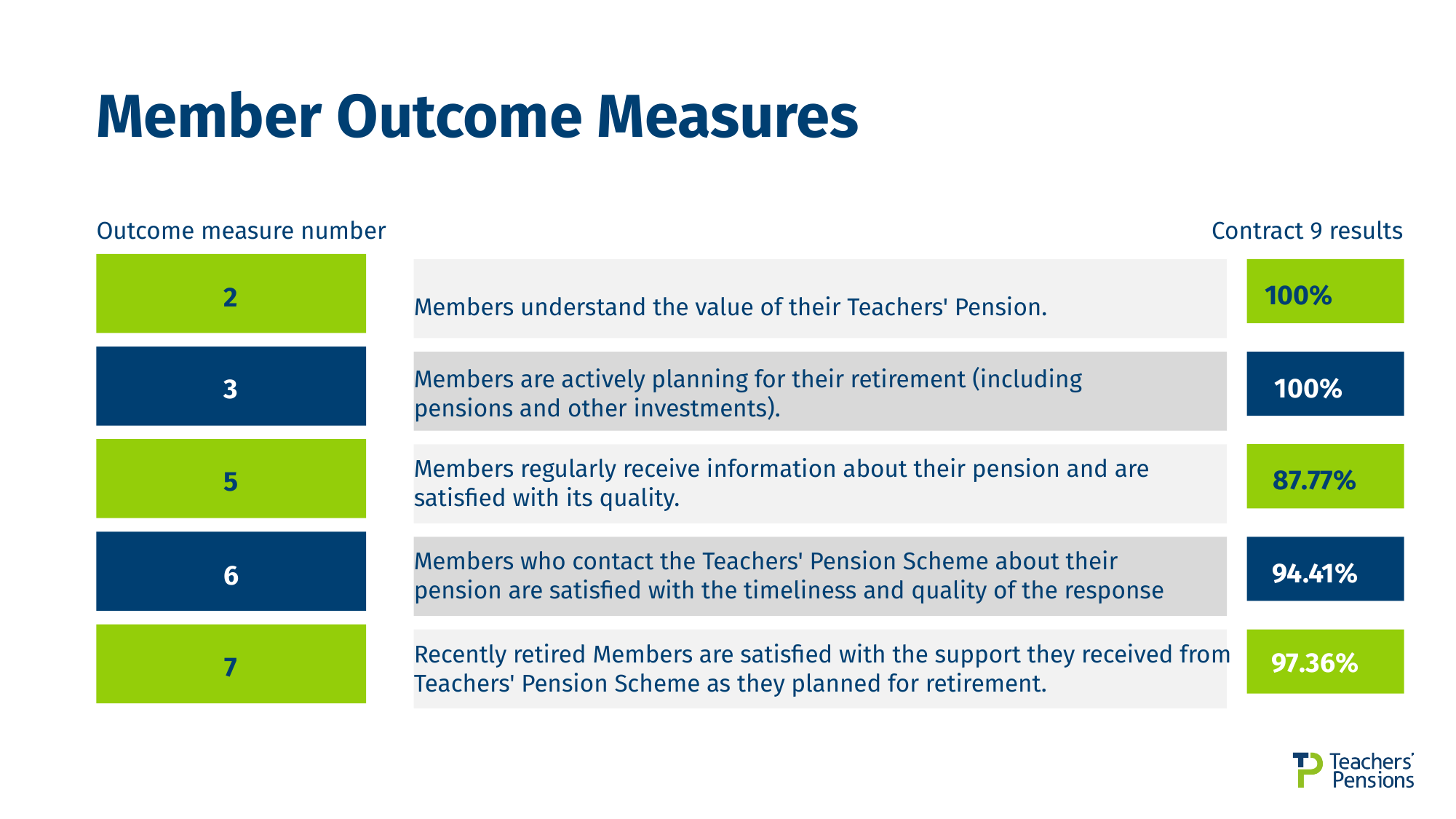

# Member Outcome Measures
Outcome measure number
Contract 9 results
Members understand the value of their Teachers' Pension.
100%
2
Members are actively planning for their retirement (including pensions and other investments).
100%
3
Members regularly receive information about their pension and are satisfied with its quality.
87.77%
5
Members who contact the Teachers' Pension Scheme about their pension are satisfied with the timeliness and quality of the response
94.41%
6
Recently retired Members are satisfied with the support they received from Teachers' Pension Scheme as they planned for retirement.
97.36%
7